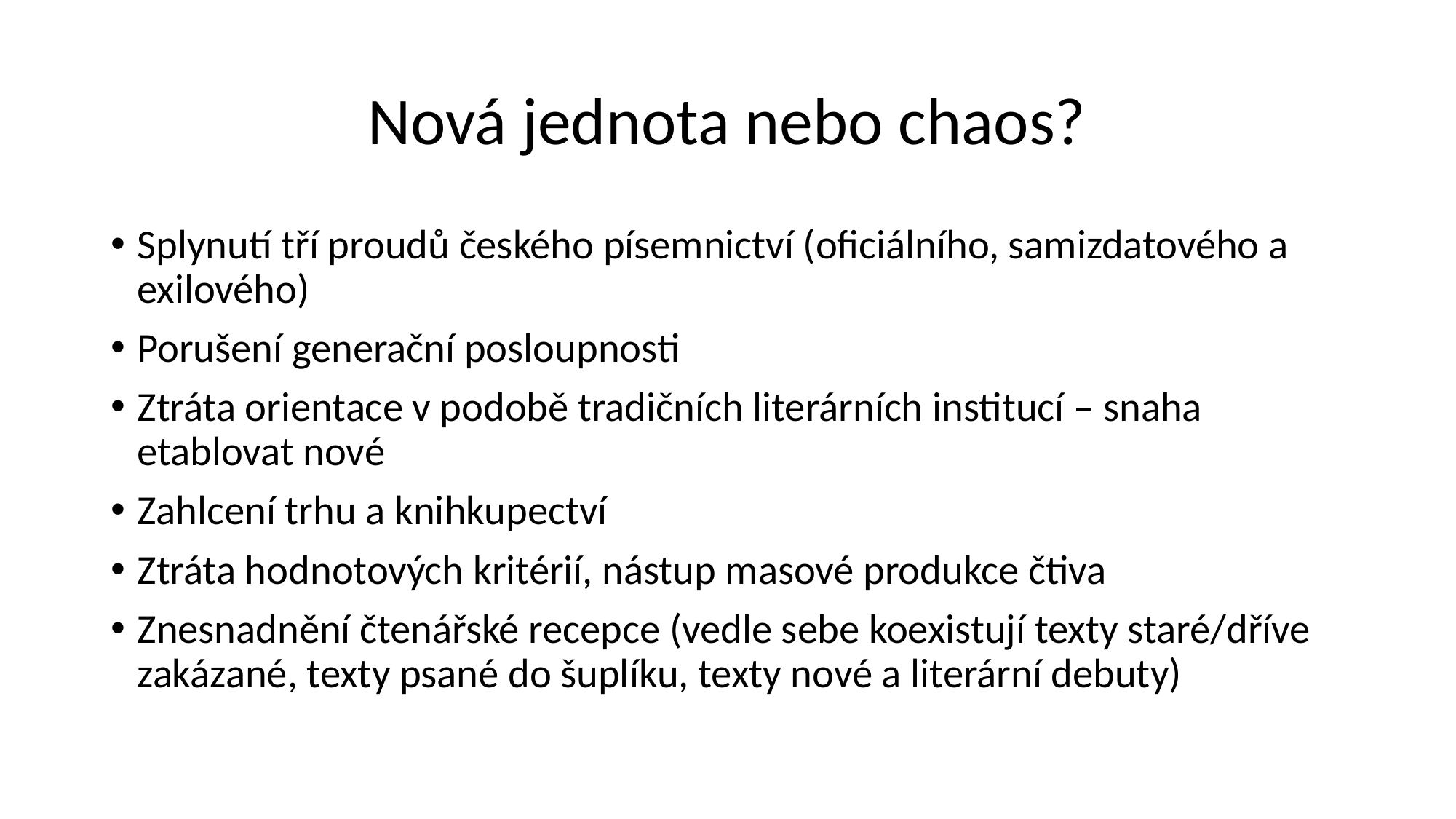

# Nová jednota nebo chaos?
Splynutí tří proudů českého písemnictví (oficiálního, samizdatového a exilového)
Porušení generační posloupnosti
Ztráta orientace v podobě tradičních literárních institucí – snaha etablovat nové
Zahlcení trhu a knihkupectví
Ztráta hodnotových kritérií, nástup masové produkce čtiva
Znesnadnění čtenářské recepce (vedle sebe koexistují texty staré/dříve zakázané, texty psané do šuplíku, texty nové a literární debuty)